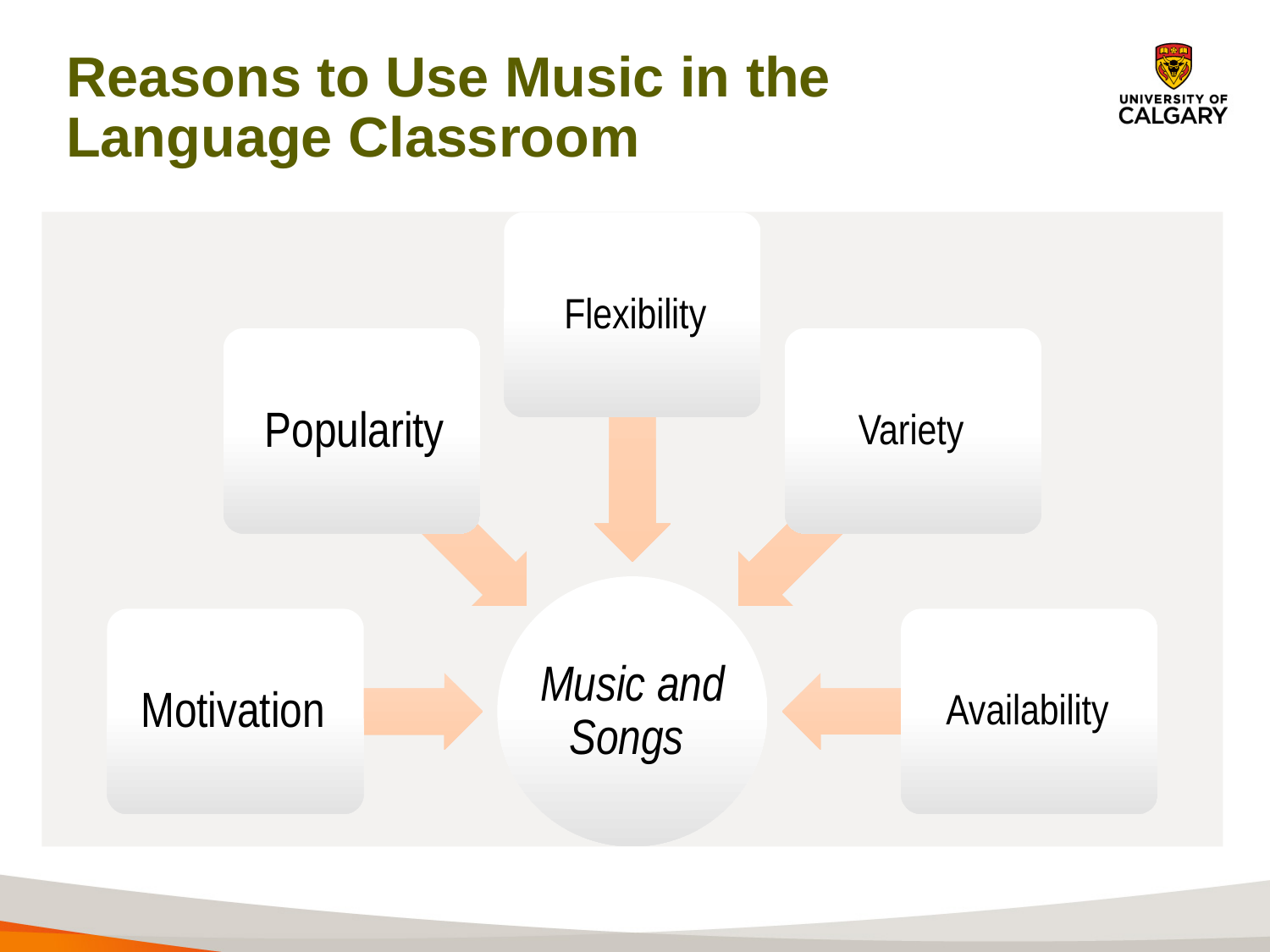

# Reasons to Use Music in the Language Classroom
Music and Songs
Motivation
Popularity
Flexibility
Variety
Availability